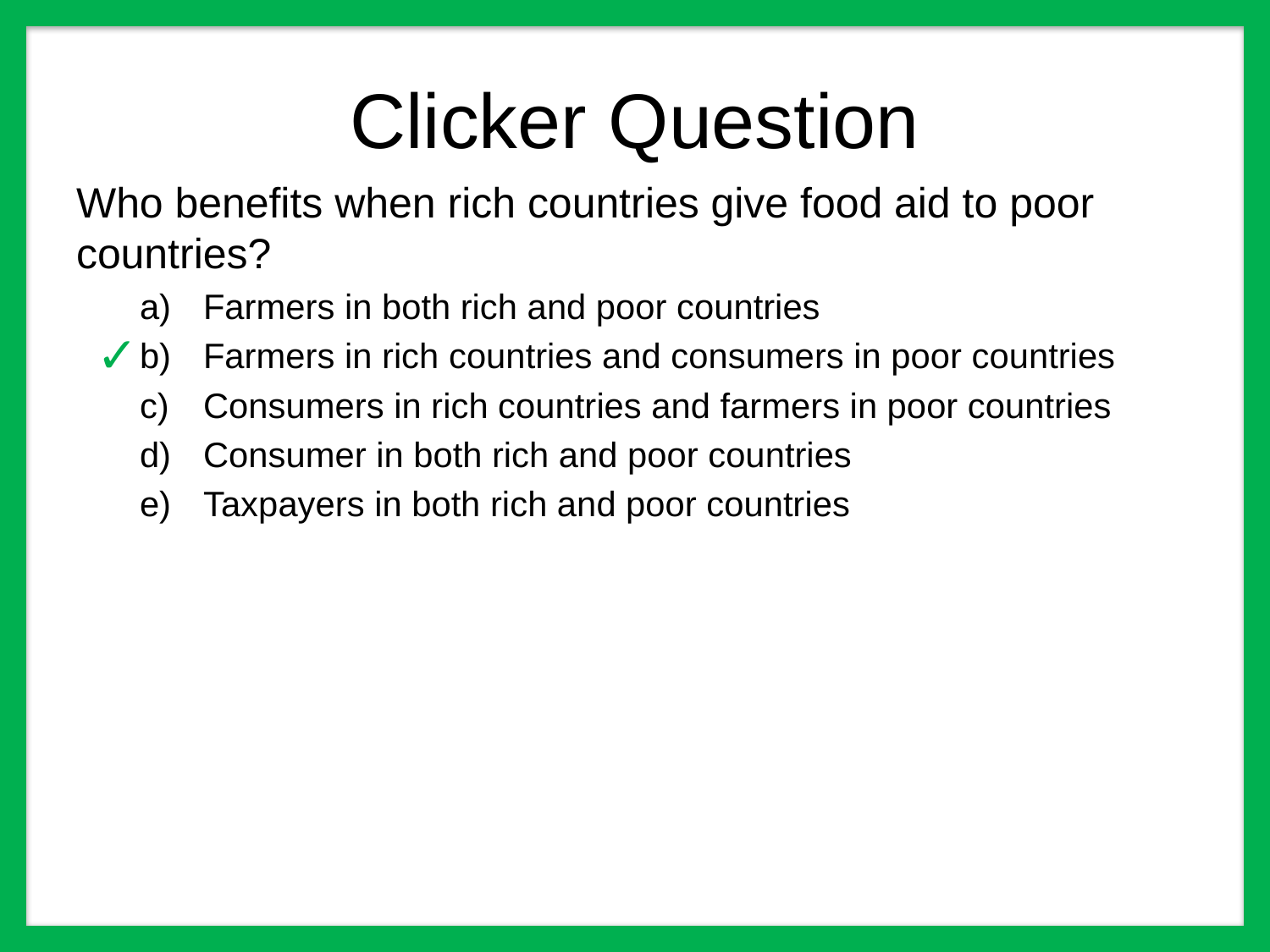

# Clicker Question
Who benefits when rich countries give food aid to poor countries?
Farmers in both rich and poor countries
Farmers in rich countries and consumers in poor countries
Consumers in rich countries and farmers in poor countries
Consumer in both rich and poor countries
Taxpayers in both rich and poor countries

✓